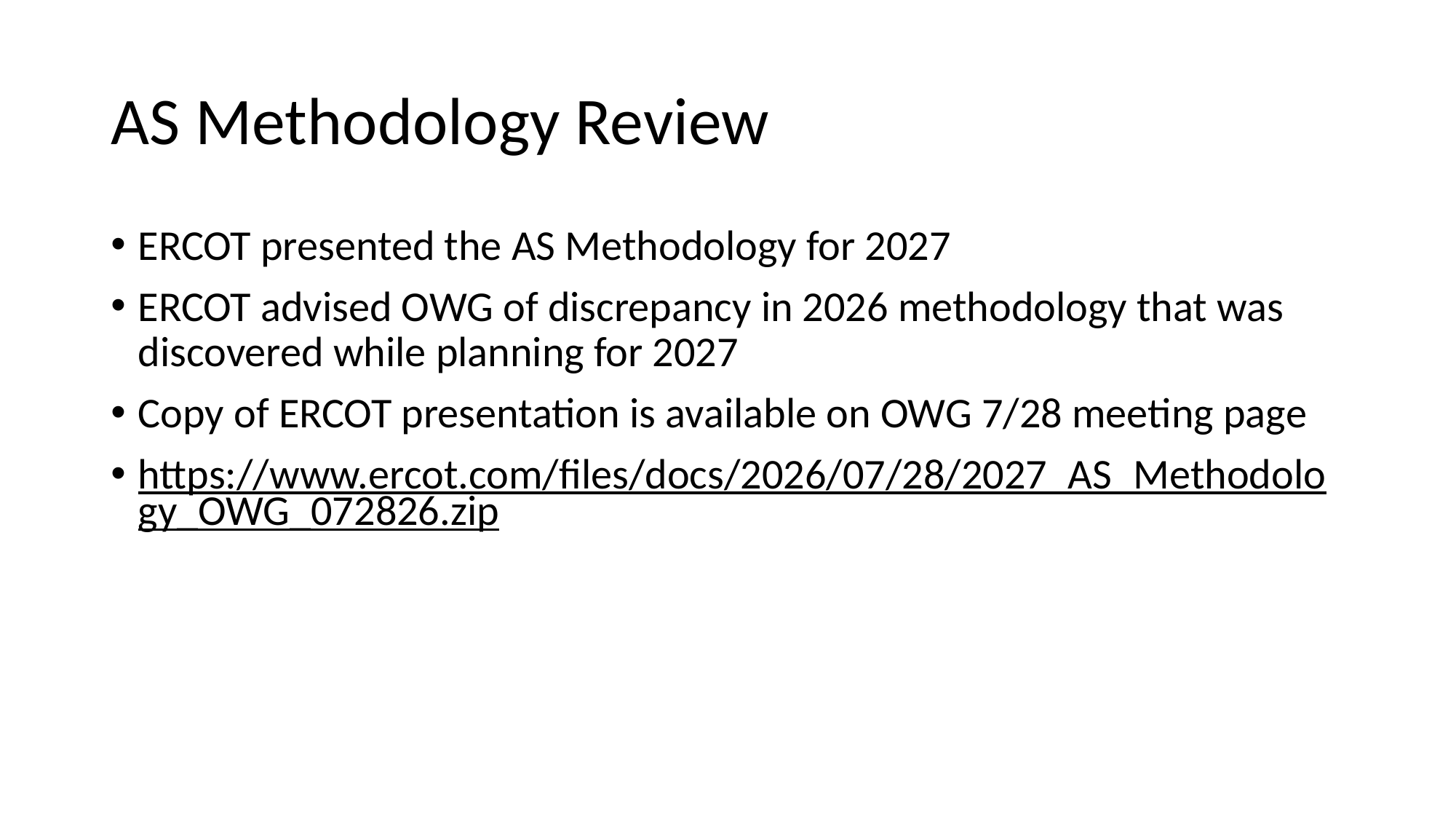

# AS Methodology Review
ERCOT presented the AS Methodology for 2027
ERCOT advised OWG of discrepancy in 2026 methodology that was discovered while planning for 2027
Copy of ERCOT presentation is available on OWG 7/28 meeting page
https://www.ercot.com/files/docs/2026/07/28/2027_AS_Methodology_OWG_072826.zip